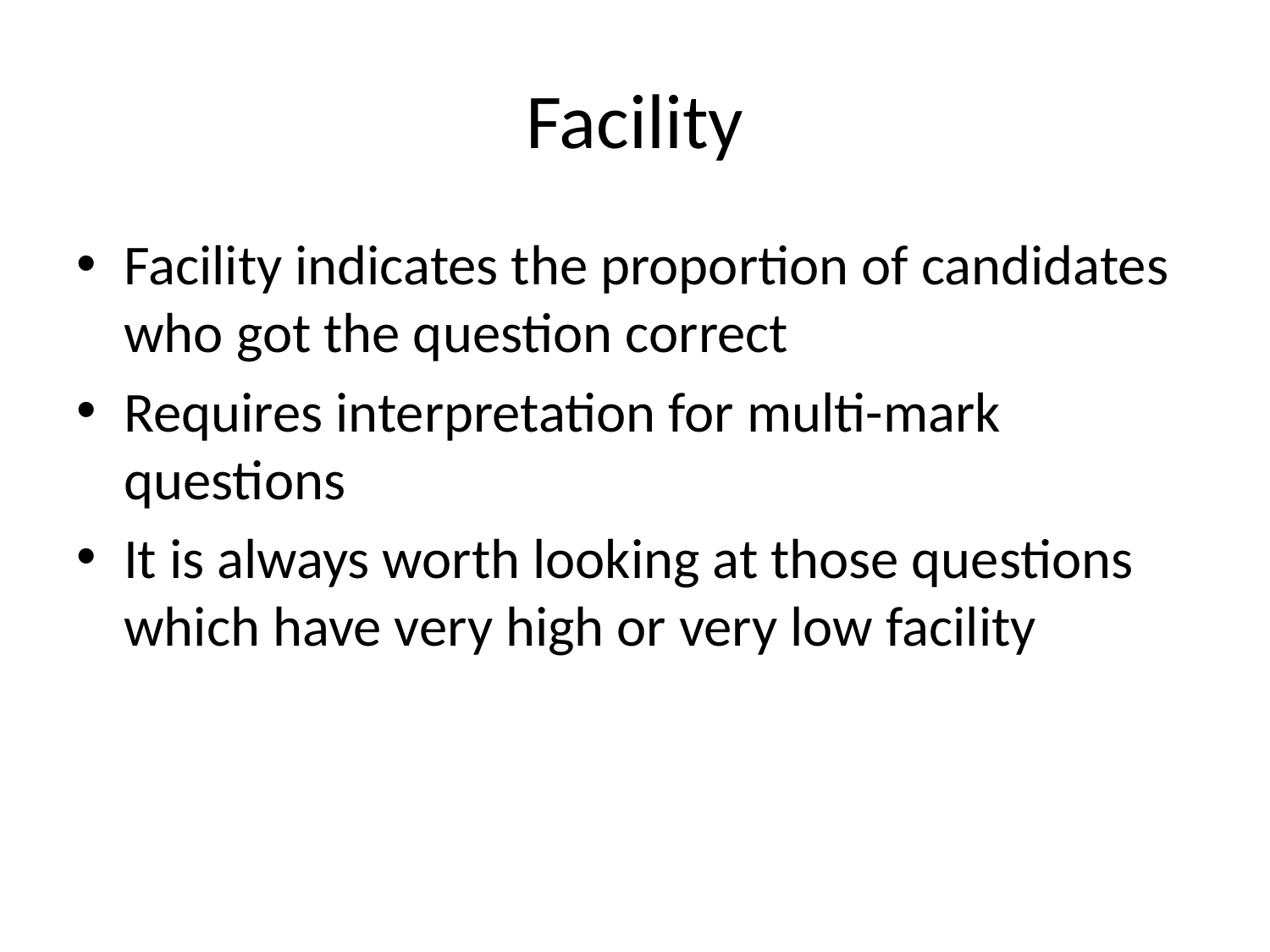

# Facility
Facility indicates the proportion of candidates who got the question correct
Requires interpretation for multi-mark questions
It is always worth looking at those questions which have very high or very low facility